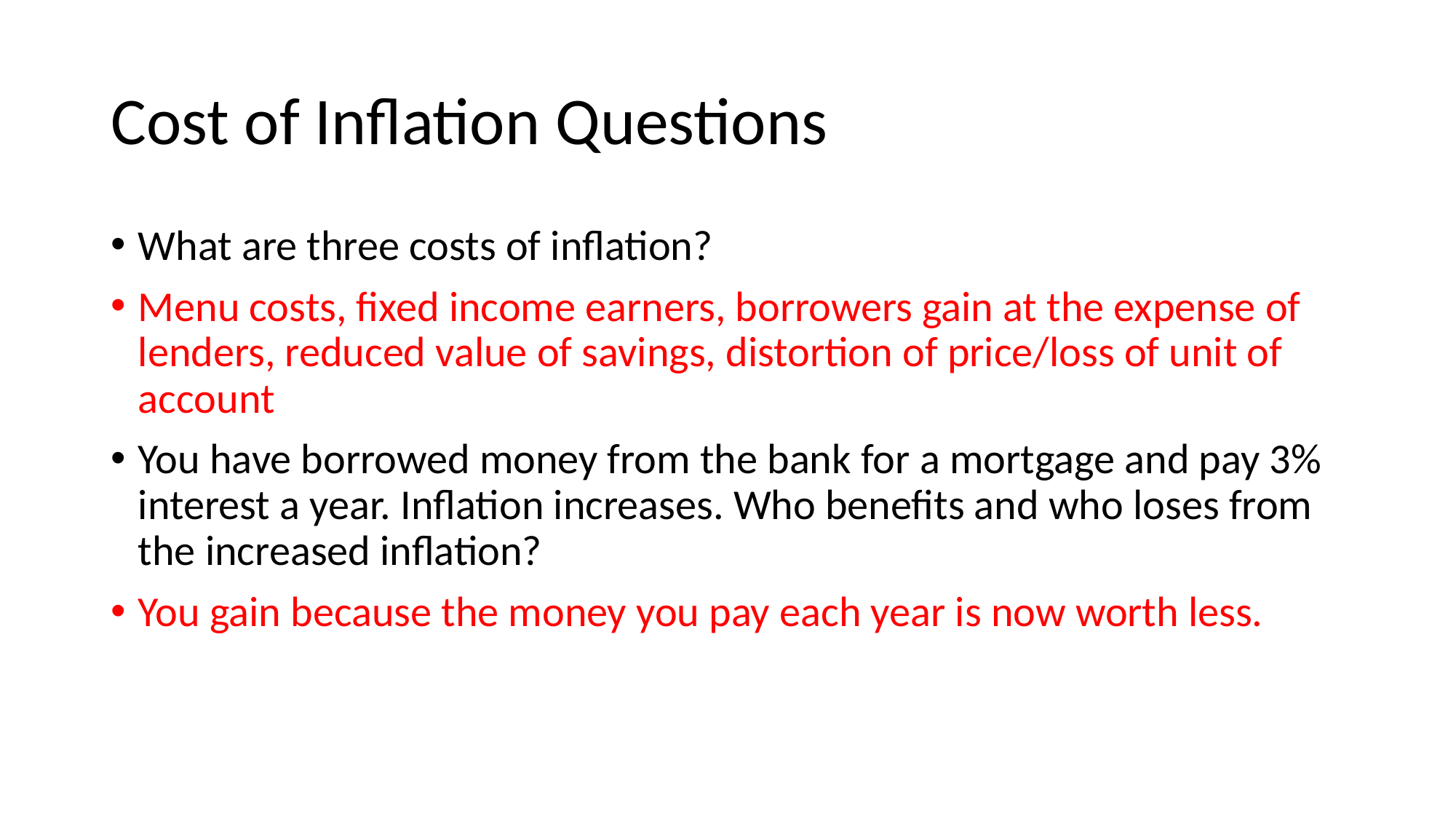

# Cost of Inflation Questions
What are three costs of inflation?
Menu costs, fixed income earners, borrowers gain at the expense of lenders, reduced value of savings, distortion of price/loss of unit of account
You have borrowed money from the bank for a mortgage and pay 3% interest a year. Inflation increases. Who benefits and who loses from the increased inflation?
You gain because the money you pay each year is now worth less.